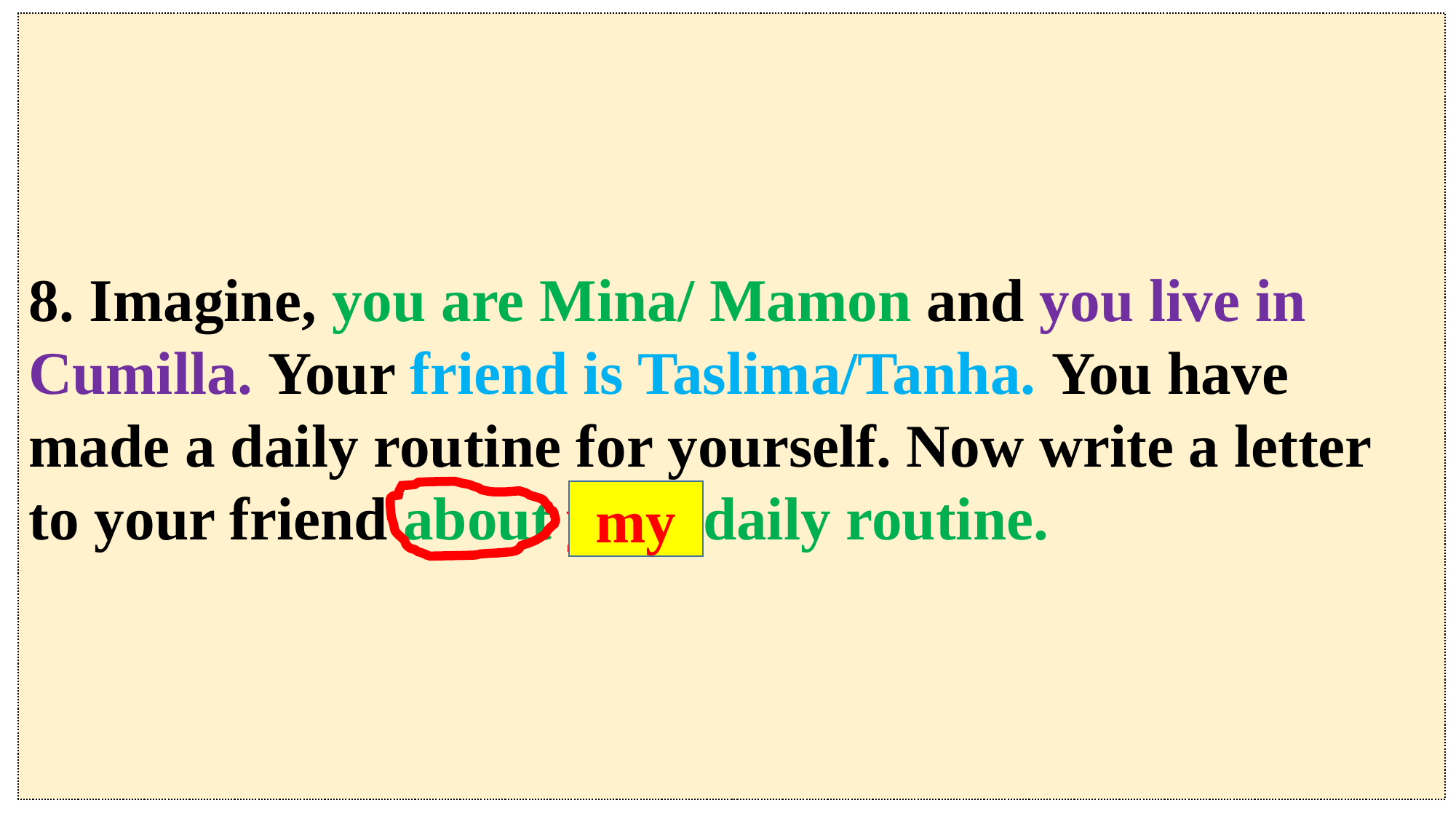

8. Imagine, you are Mina/ Mamon and you live in Cumilla. Your friend is Taslima/Tanha. You have made a daily routine for yourself. Now write a letter to your friend about your daily routine.

my